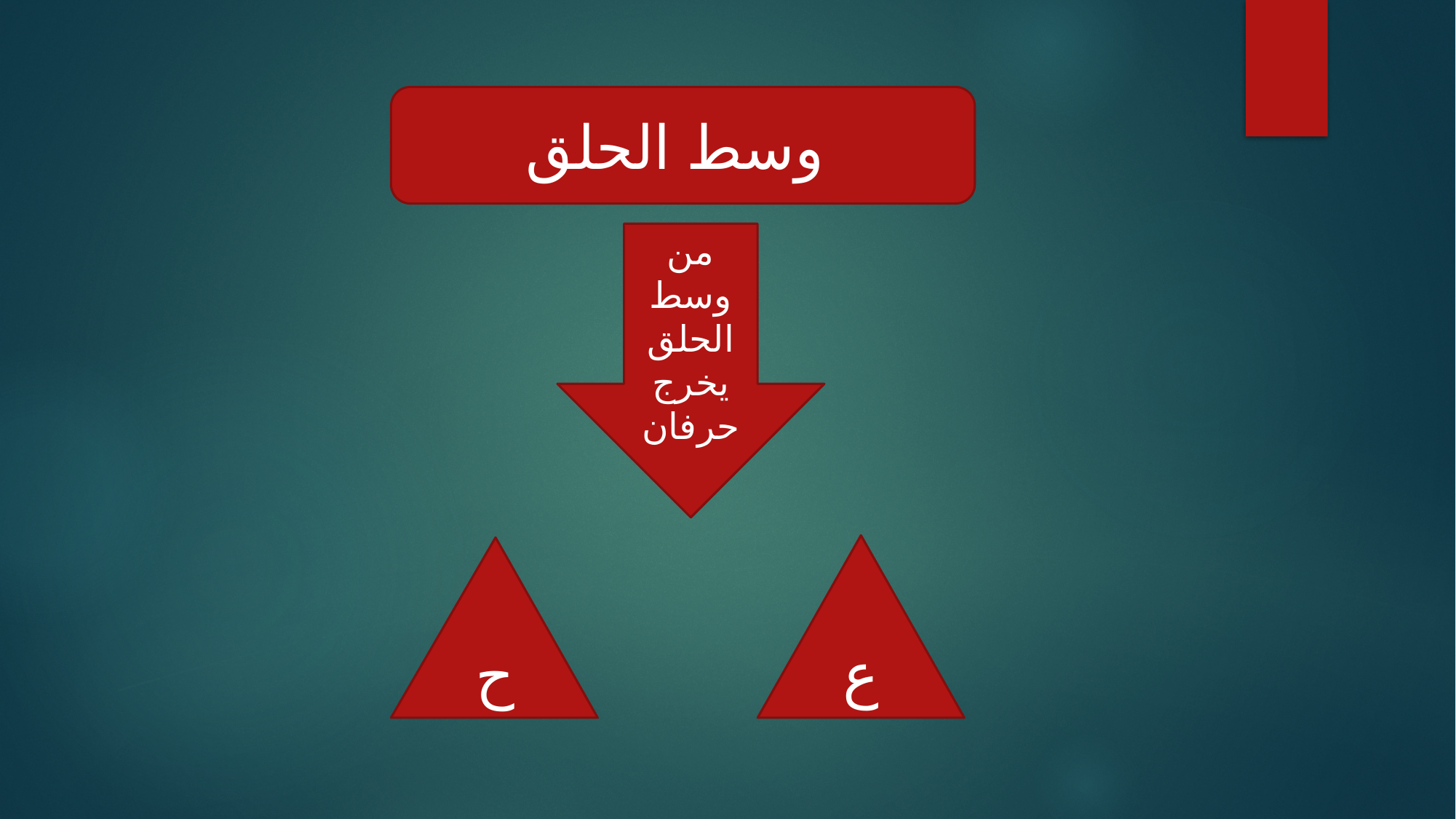

وسط الحلق
من وسط الحلق يخرج حرفان
ع
ح